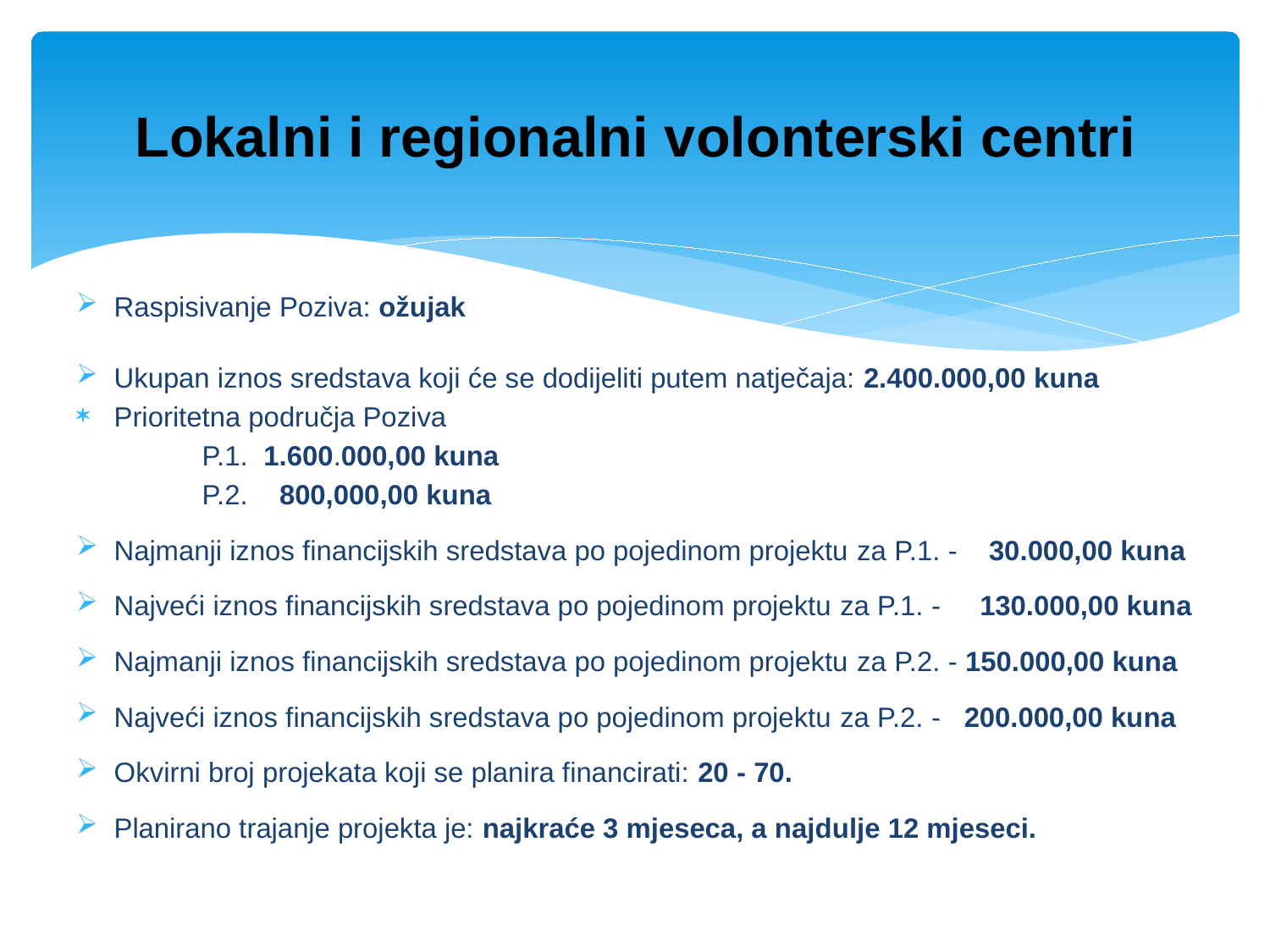

# Lokalni i regionalni volonterski centri
Raspisivanje Poziva: ožujak
Ukupan iznos sredstava koji će se dodijeliti putem natječaja: 2.400.000,00 kuna
Prioritetna područja Poziva
	P.1.  1.600.000,00 kuna
	P.2.    800,000,00 kuna
Najmanji iznos financijskih sredstava po pojedinom projektu za P.1. -    30.000,00 kuna
Najveći iznos financijskih sredstava po pojedinom projektu za P.1. -     130.000,00 kuna
Najmanji iznos financijskih sredstava po pojedinom projektu za P.2. - 150.000,00 kuna
Najveći iznos financijskih sredstava po pojedinom projektu za P.2. -   200.000,00 kuna
Okvirni broj projekata koji se planira financirati: 20 - 70.
Planirano trajanje projekta je: najkraće 3 mjeseca, a najdulje 12 mjeseci.